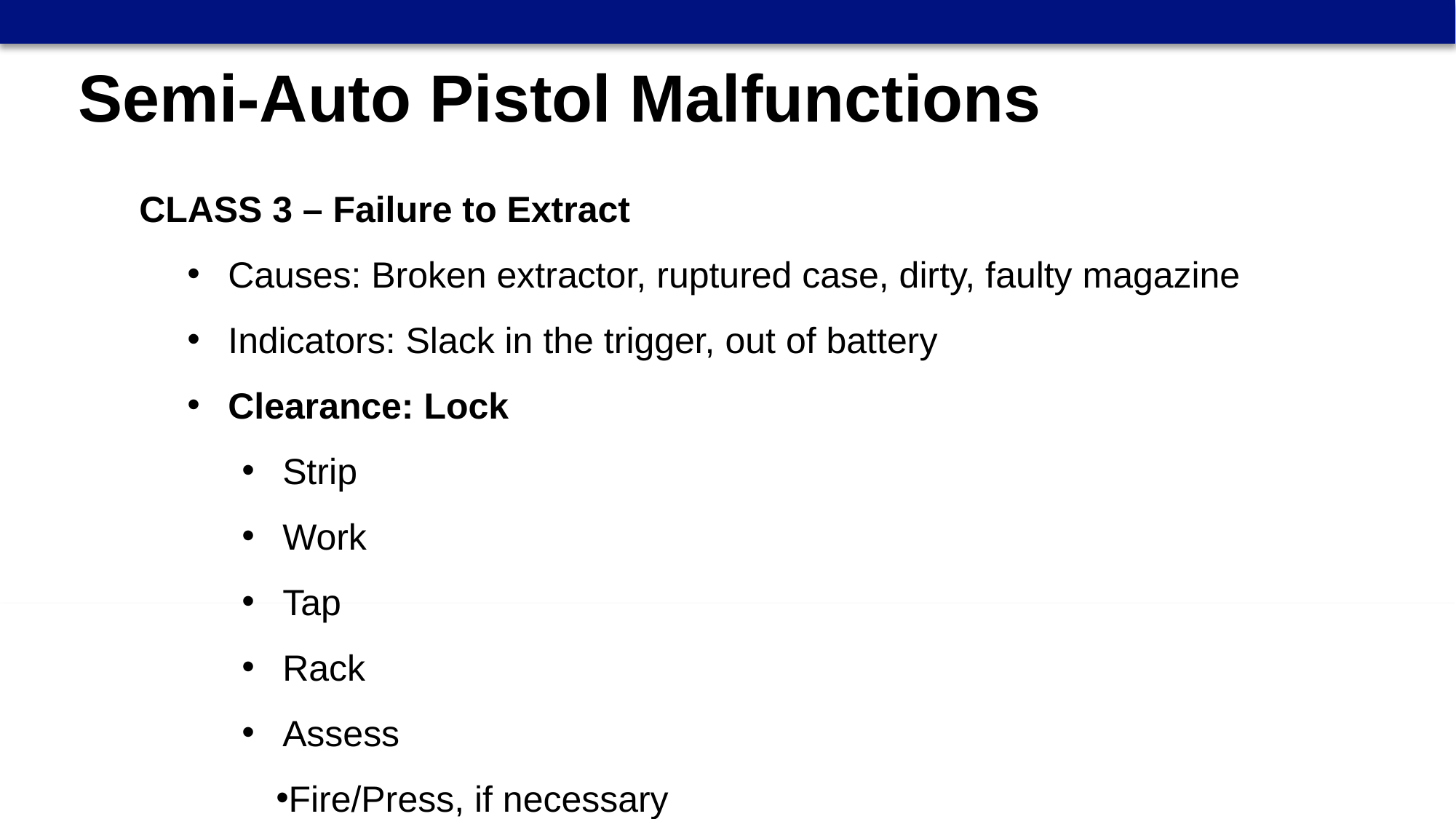

Semi-Auto Pistol Malfunctions
CLASS 3 – Failure to Extract
Causes: Broken extractor, ruptured case, dirty, faulty magazine
Indicators: Slack in the trigger, out of battery
Clearance: Lock
Strip
Work
Tap
Rack
Assess
Fire/Press, if necessary